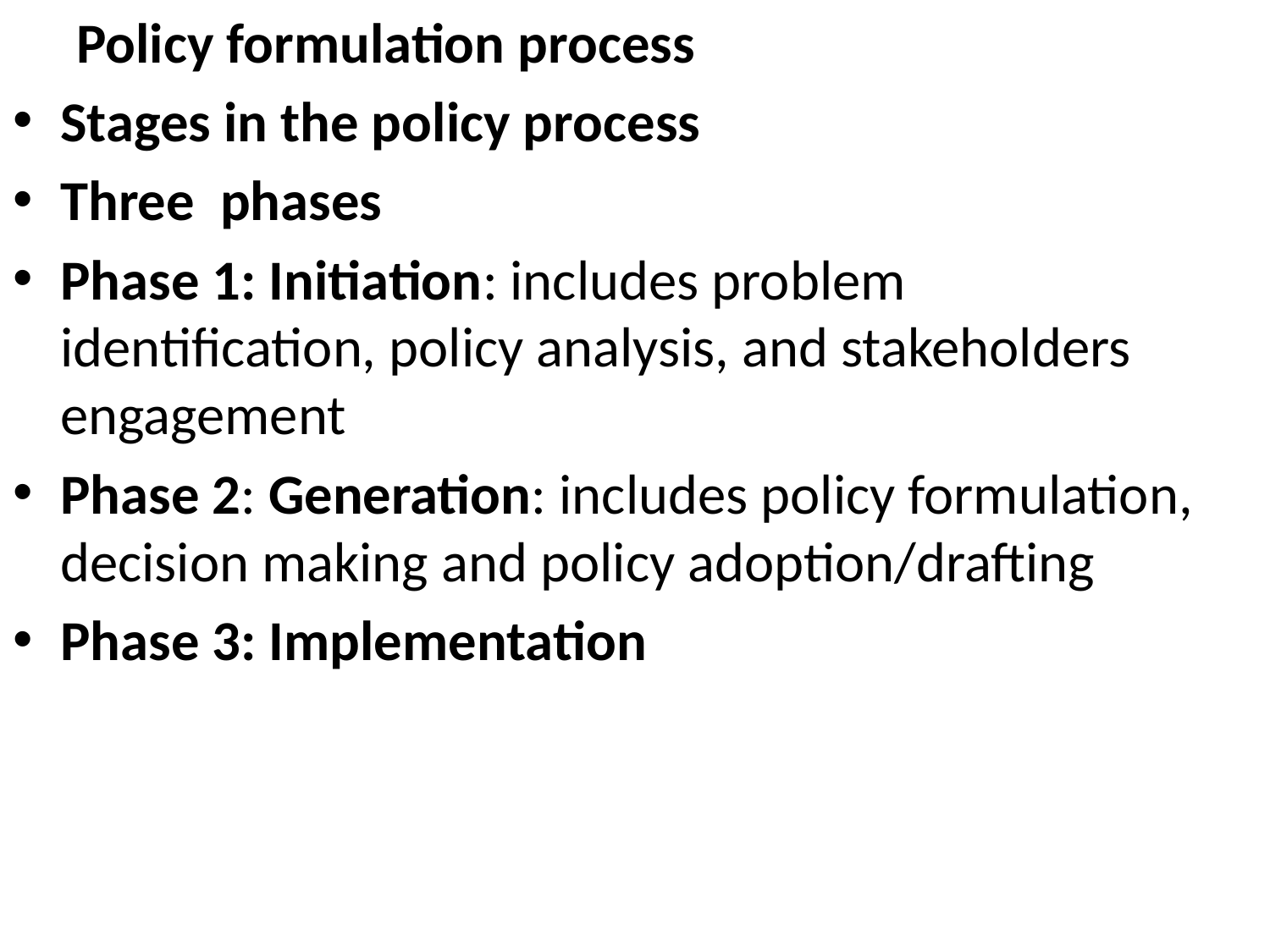

Policy formulation process
Stages in the policy process
Three  phases
Phase 1: Initiation: includes problem identification, policy analysis, and stakeholders engagement
Phase 2: Generation: includes policy formulation, decision making and policy adoption/drafting
Phase 3: Implementation

#